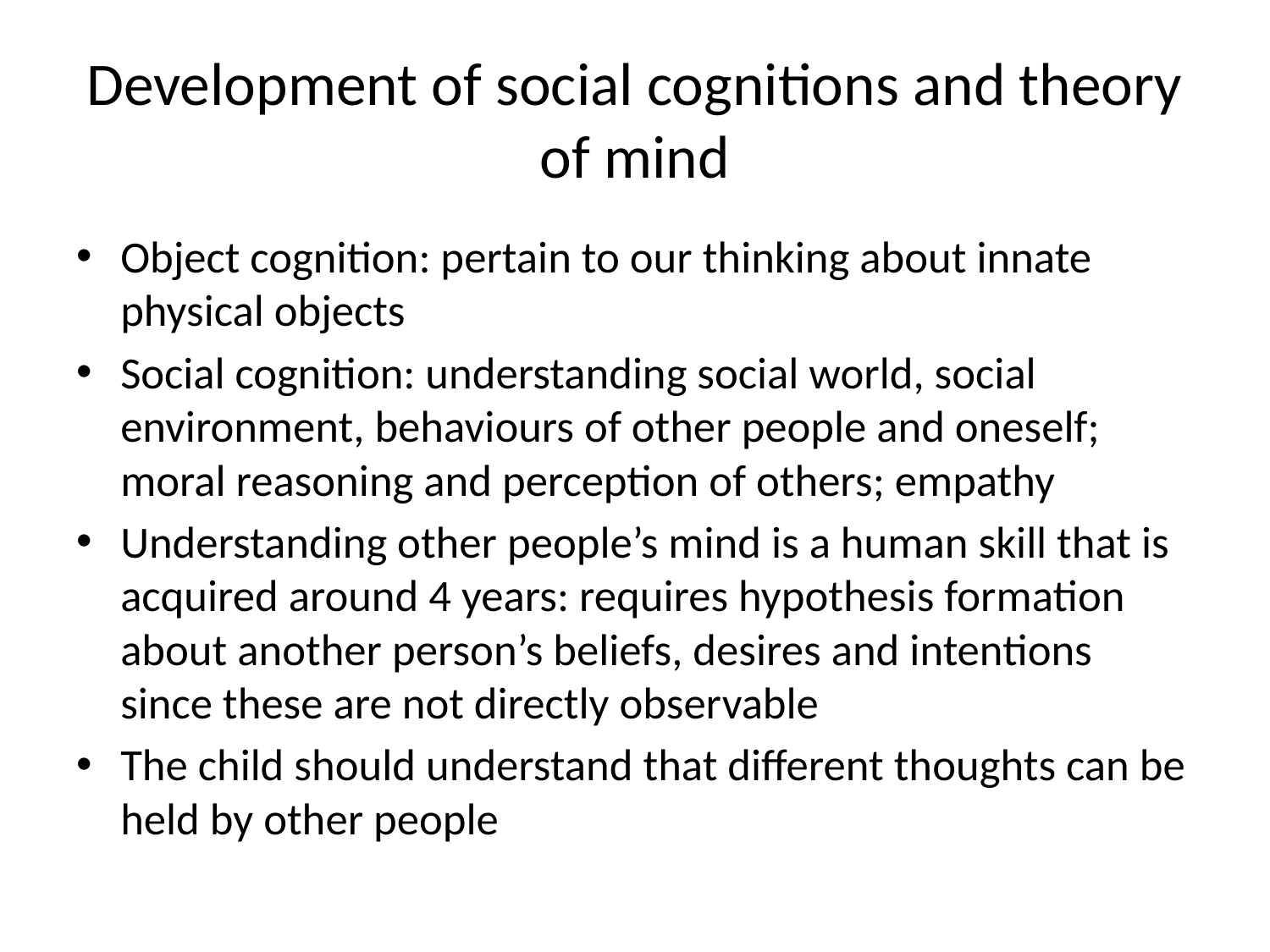

# Development of social cognitions and theory of mind
Object cognition: pertain to our thinking about innate physical objects
Social cognition: understanding social world, social environment, behaviours of other people and oneself; moral reasoning and perception of others; empathy
Understanding other people’s mind is a human skill that is acquired around 4 years: requires hypothesis formation  about another person’s beliefs, desires and intentions since these are not directly observable
The child should understand that different thoughts can be held by other people